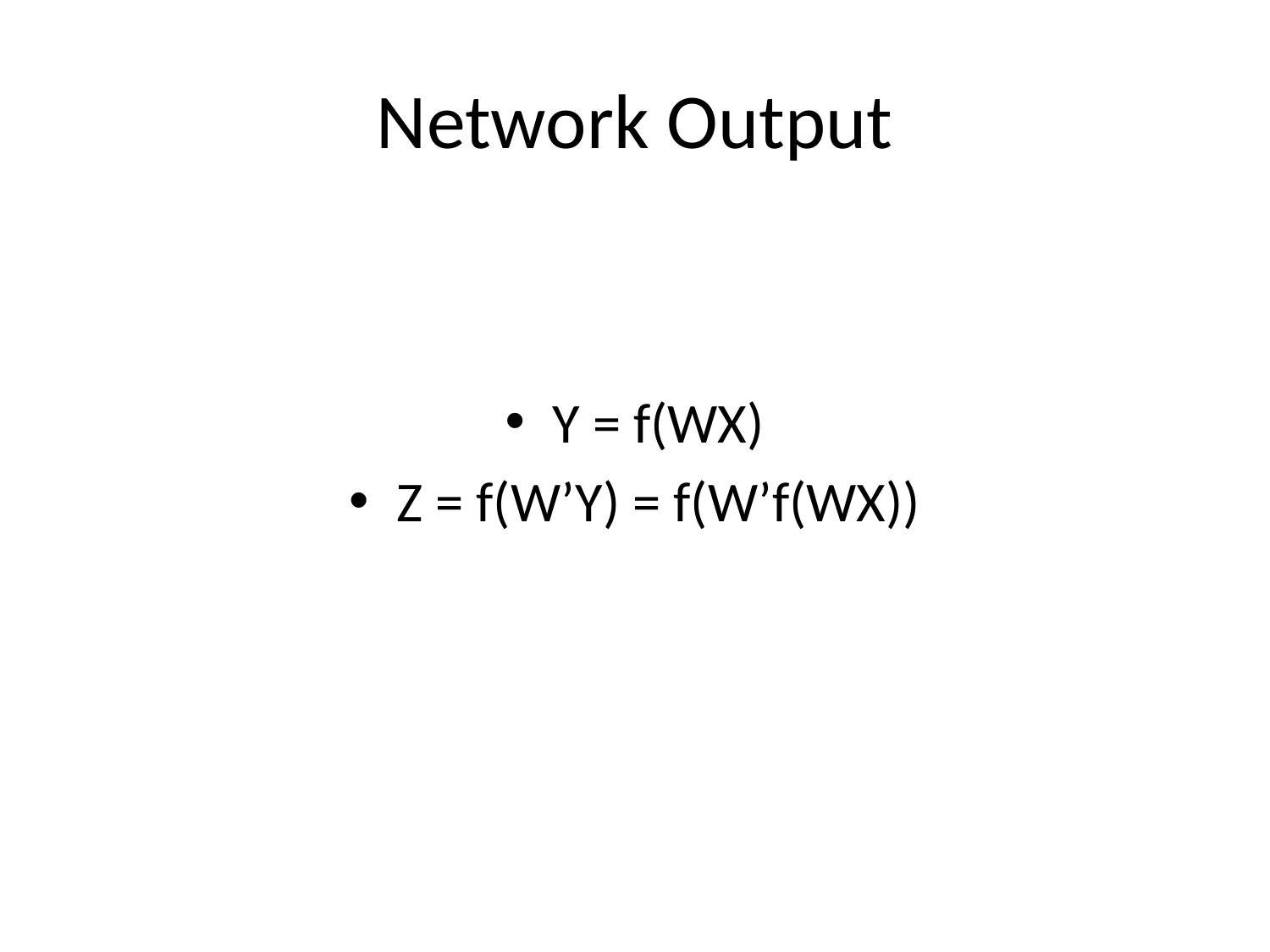

# Network Output

Y = f(WX)
Z = f(W’Y) = f(W’f(WX))